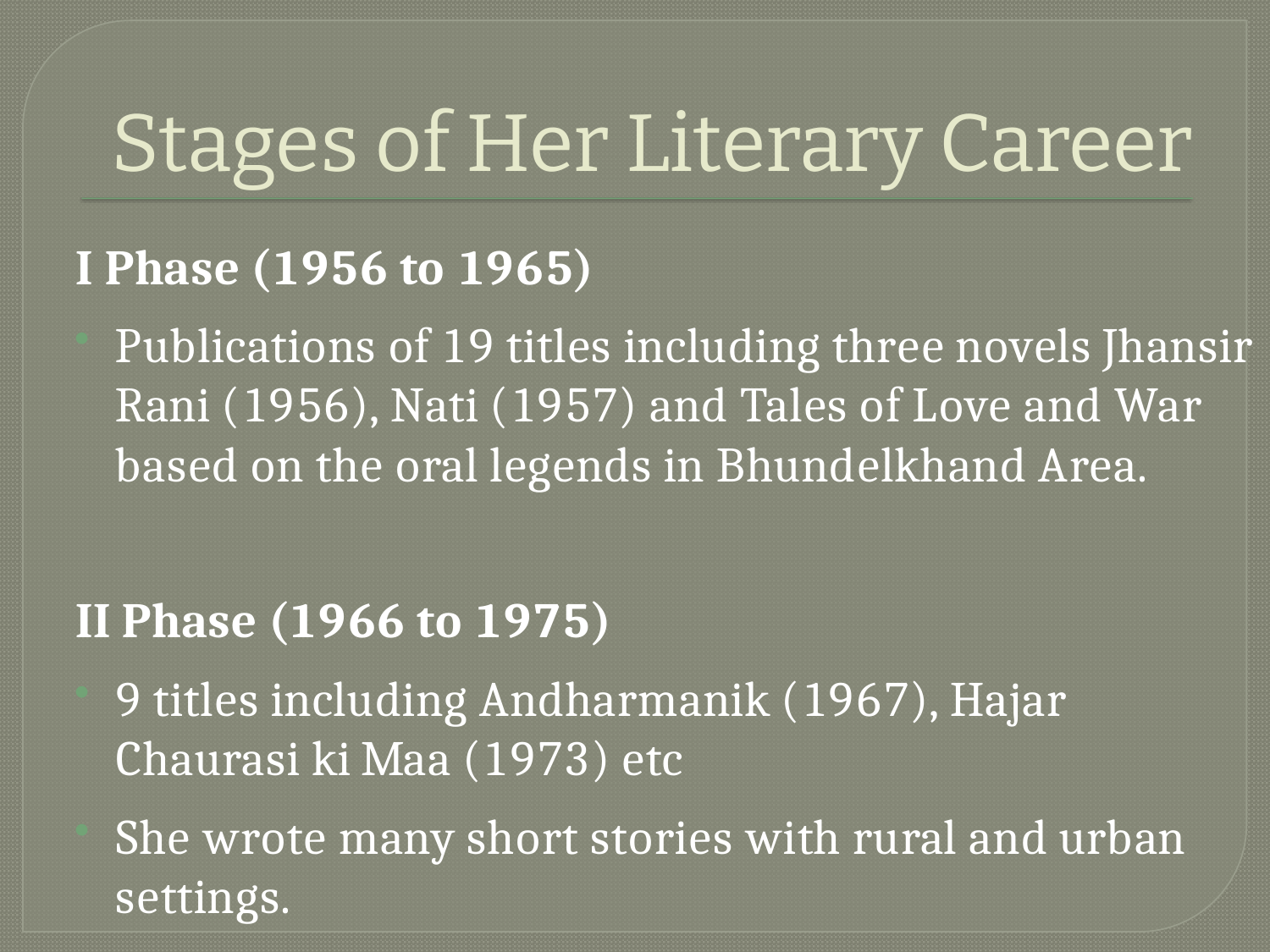

# Stages of Her Literary Career
I Phase (1956 to 1965)
Publications of 19 titles including three novels Jhansir Rani (1956), Nati (1957) and Tales of Love and War based on the oral legends in Bhundelkhand Area.

II Phase (1966 to 1975)
9 titles including Andharmanik (1967), Hajar Chaurasi ki Maa (1973) etc
She wrote many short stories with rural and urban settings.